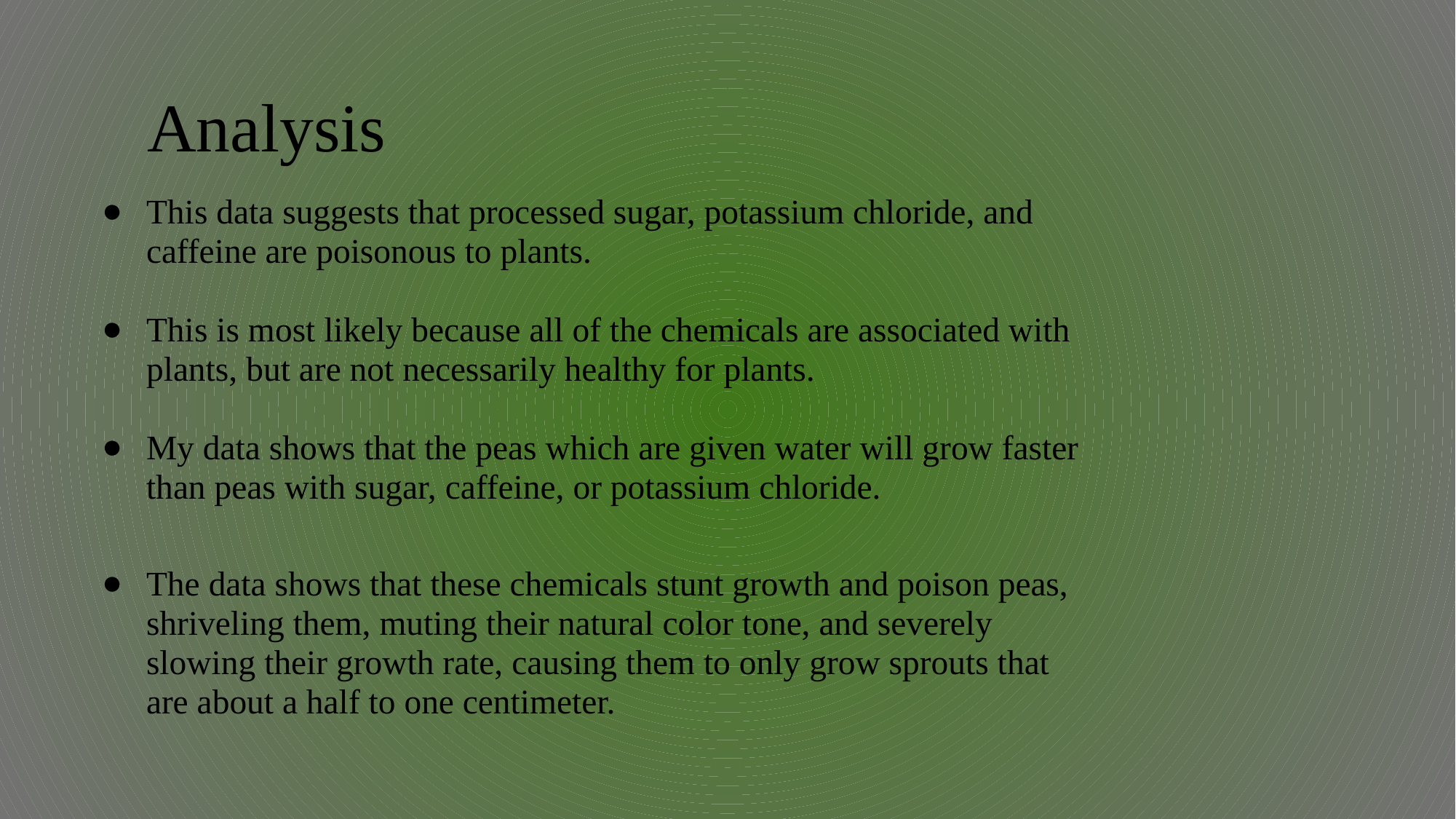

# Analysis
This data suggests that processed sugar, potassium chloride, and caffeine are poisonous to plants.

This is most likely because all of the chemicals are associated with plants, but are not necessarily healthy for plants.

My data shows that the peas which are given water will grow faster than peas with sugar, caffeine, or potassium chloride.

The data shows that these chemicals stunt growth and poison peas, shriveling them, muting their natural color tone, and severely slowing their growth rate, causing them to only grow sprouts that are about a half to one centimeter.